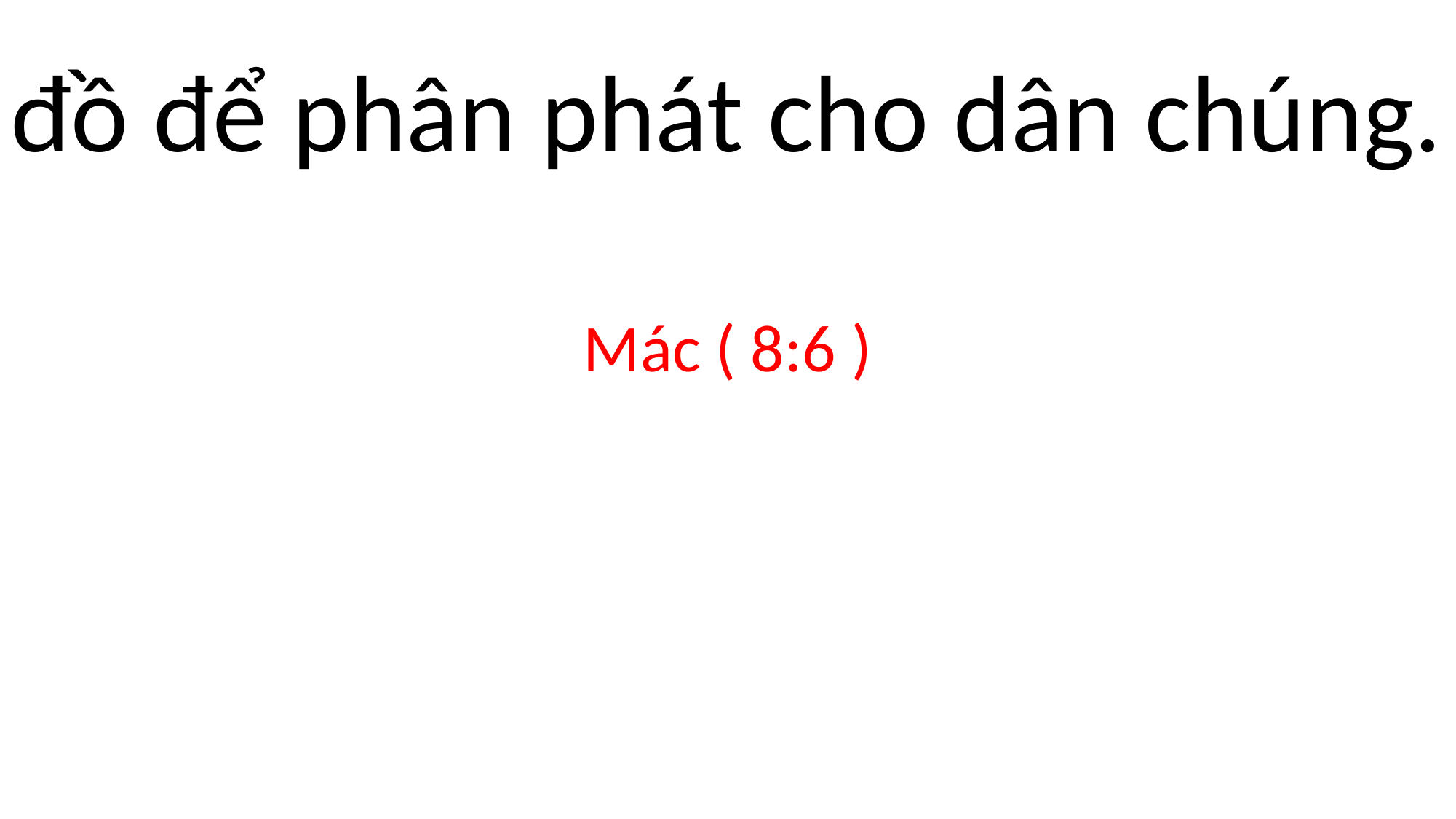

đồ để phân phát cho dân chúng.

Mác ( 8:6 )